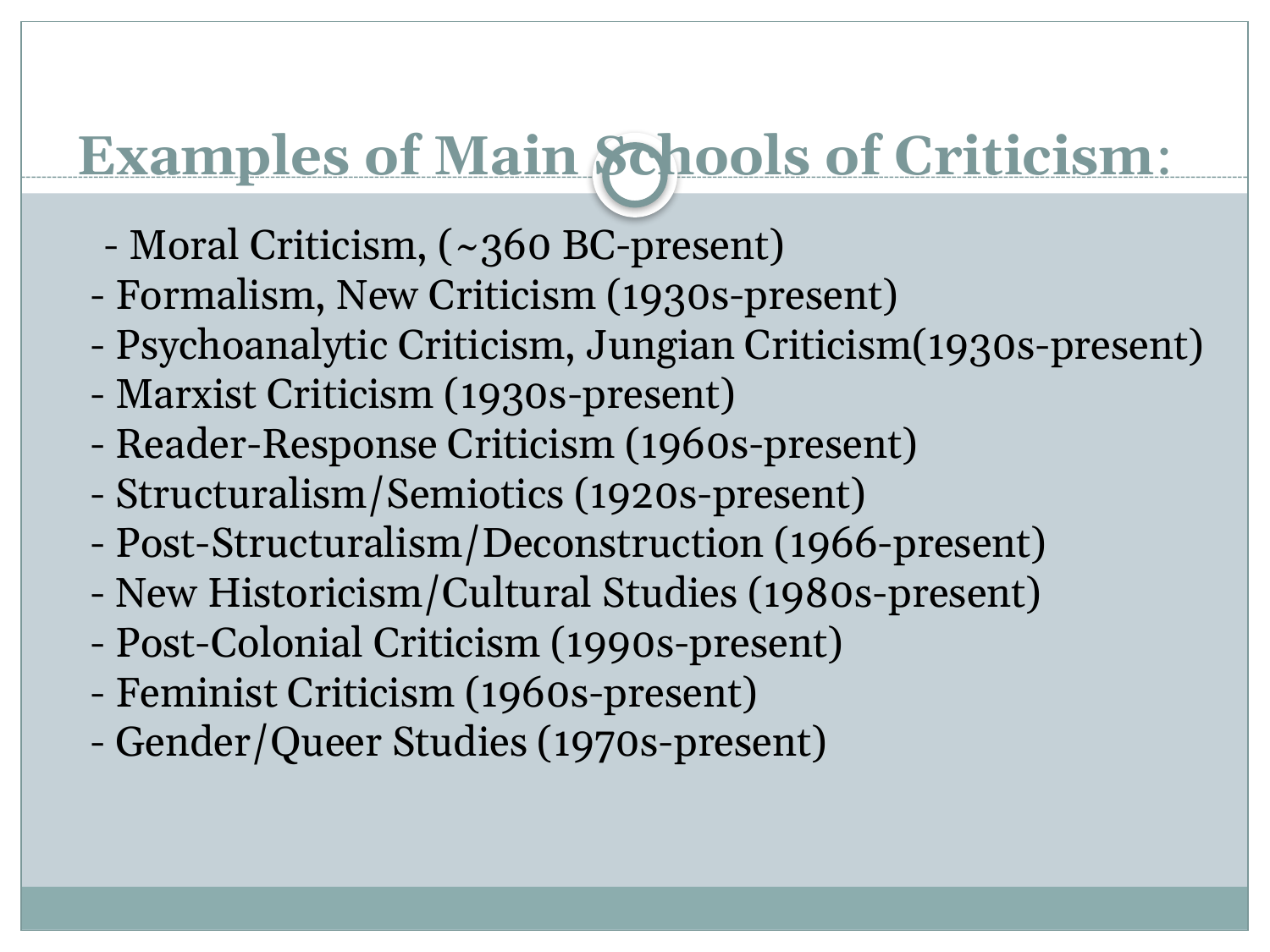

# Examples of Main Schools of Criticism:
     - Moral Criticism, (~360 BC-present)
- Formalism, New Criticism (1930s-present)
- Psychoanalytic Criticism, Jungian Criticism(1930s-present)
- Marxist Criticism (1930s-present)
- Reader-Response Criticism (1960s-present)
- Structuralism/Semiotics (1920s-present)
- Post-Structuralism/Deconstruction (1966-present)
- New Historicism/Cultural Studies (1980s-present)
- Post-Colonial Criticism (1990s-present)
- Feminist Criticism (1960s-present)
- Gender/Queer Studies (1970s-present)